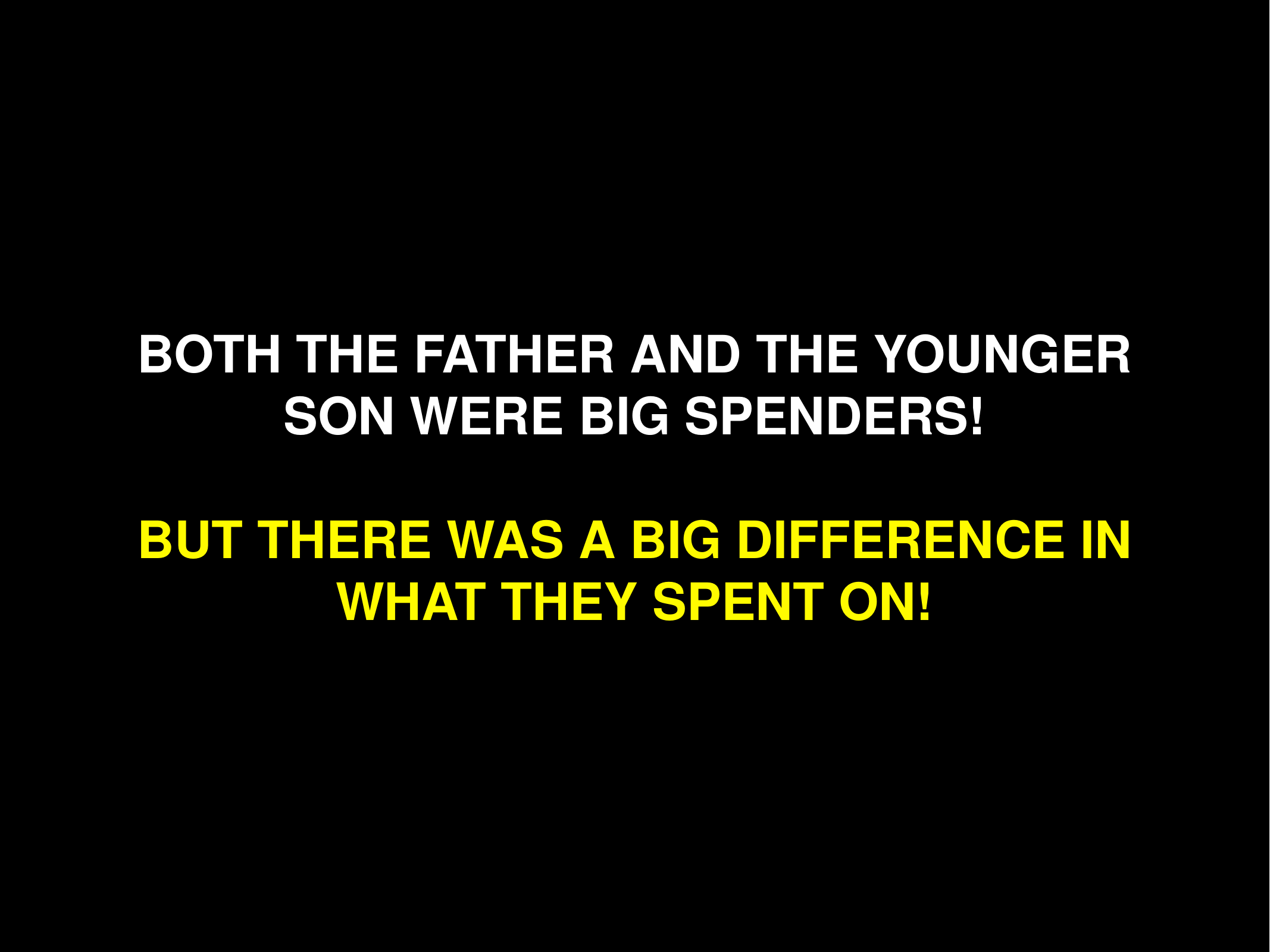

# BOTH THE FATHER AND THE YOUNGER SON WERE BIG SPENDERS!

BUT THERE WAS A BIG DIFFERENCE IN WHAT THEY SPENT ON!